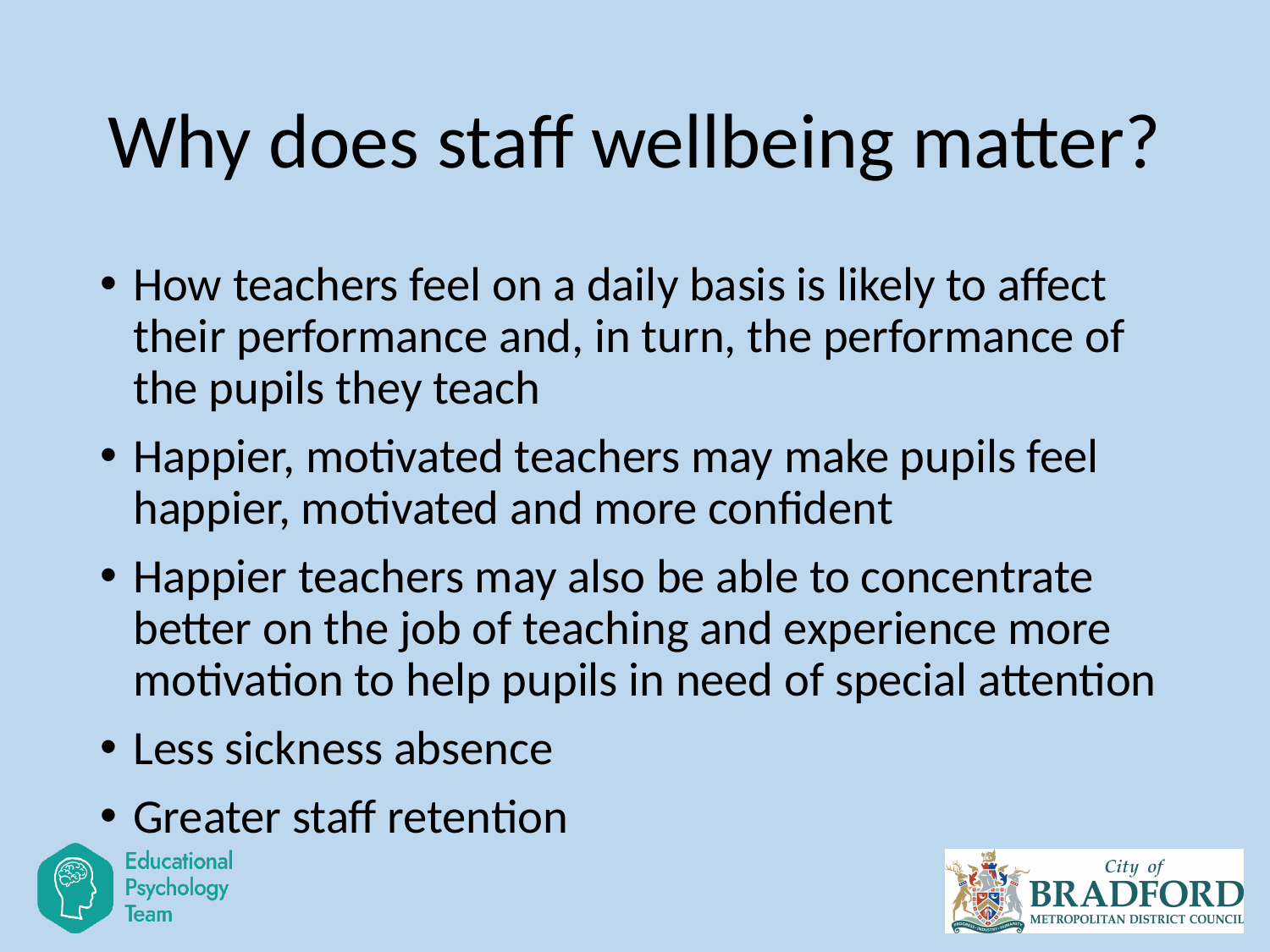

# Why does staff wellbeing matter?
How teachers feel on a daily basis is likely to affect their performance and, in turn, the performance of the pupils they teach
Happier, motivated teachers may make pupils feel happier, motivated and more confident
Happier teachers may also be able to concentrate better on the job of teaching and experience more motivation to help pupils in need of special attention
Less sickness absence
Greater staff retention